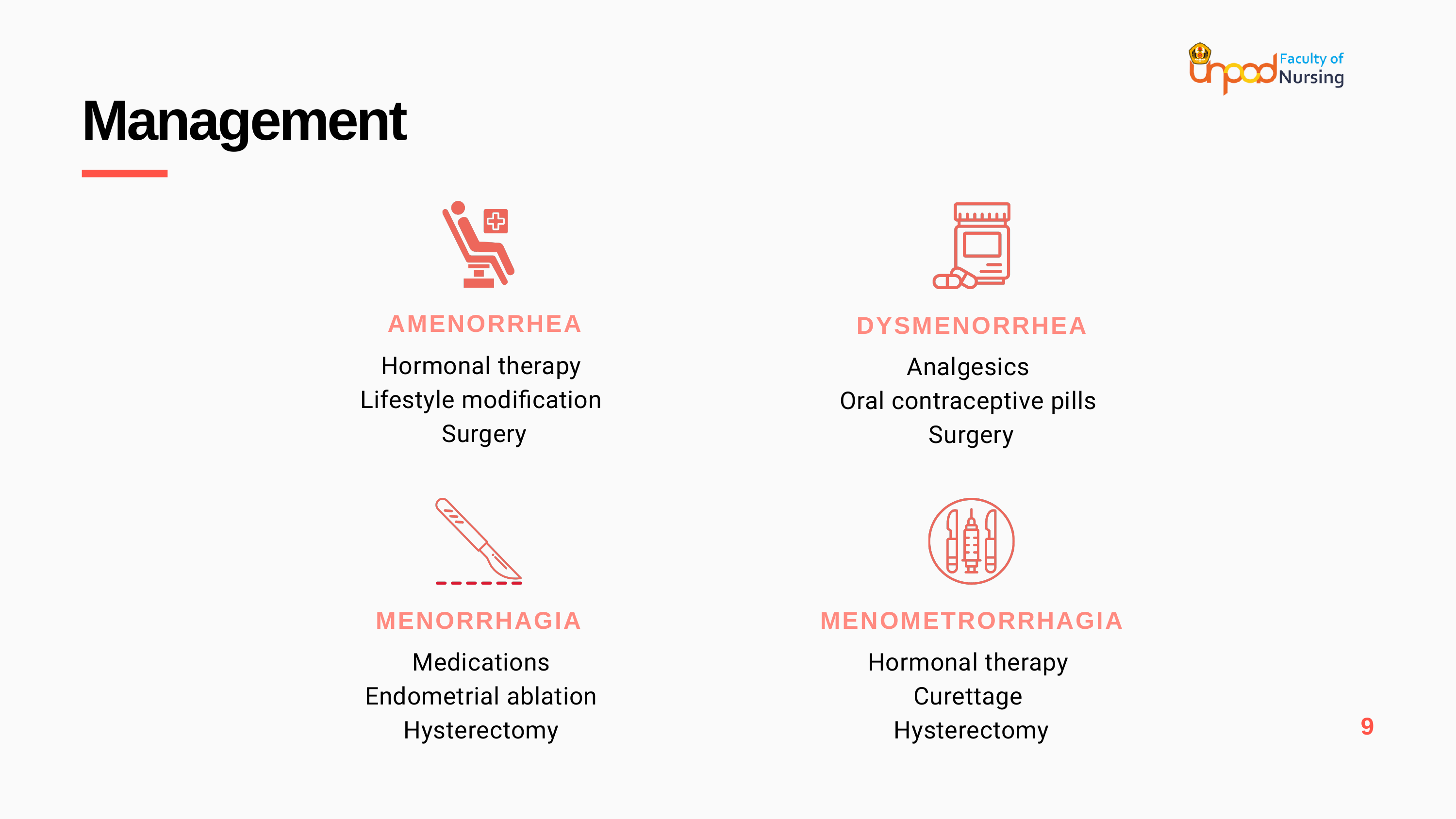

Management

AMENORRHEA
DYSMENORRHEA
Hormonal therapy
Lifestyle modification
Surgery
Analgesics
Oral contraceptive pills
Surgery

MENORRHAGIA
MENOMETRORRHAGIA
Medications
Endometrial ablation
Hysterectomy
Hormonal therapy
Curettage
Hysterectomy
9